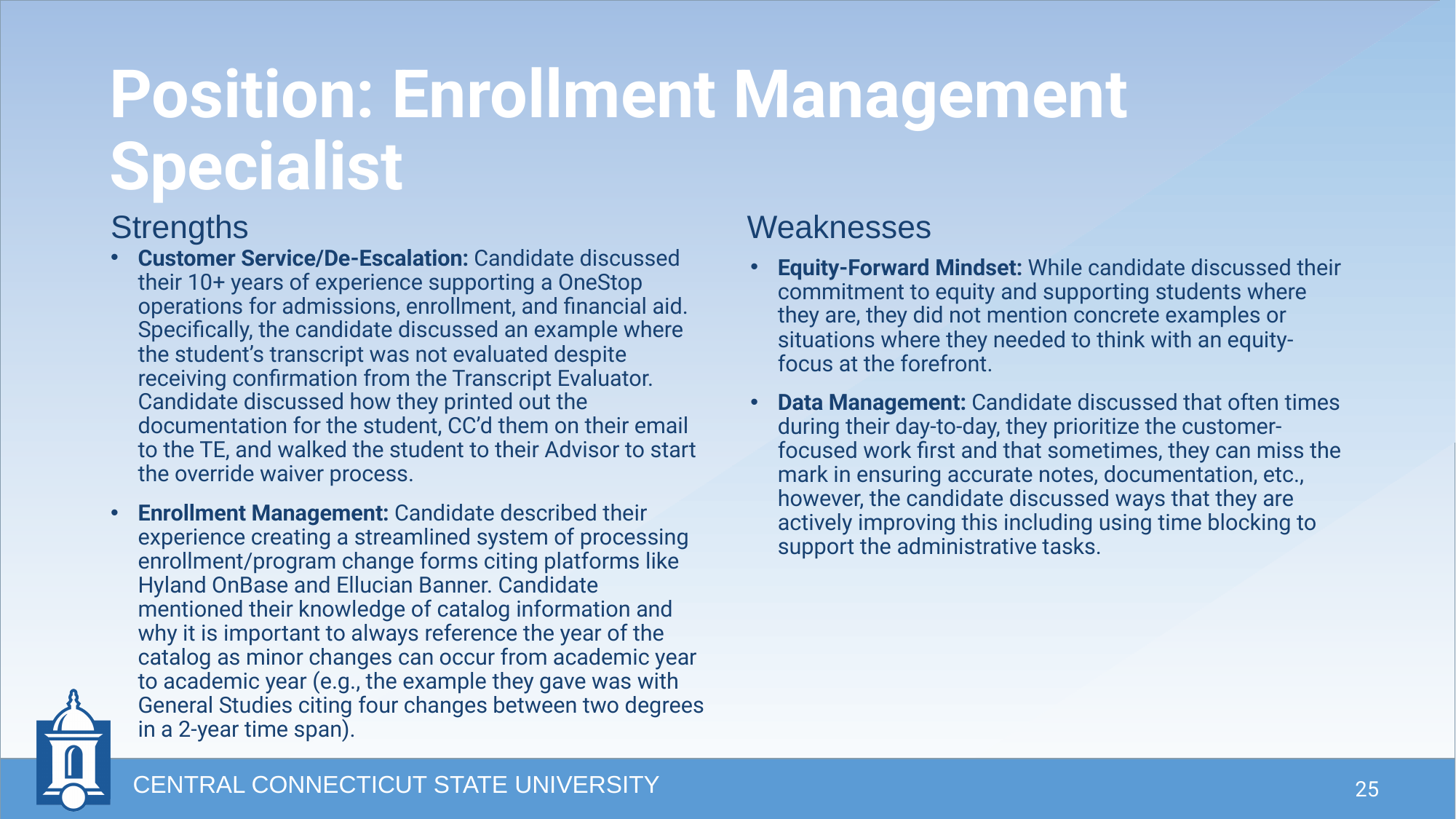

# Position: Enrollment Management Specialist
Strengths
Weaknesses
Customer Service/De-Escalation: Candidate discussed their 10+ years of experience supporting a OneStop operations for admissions, enrollment, and financial aid. Specifically, the candidate discussed an example where the student’s transcript was not evaluated despite receiving confirmation from the Transcript Evaluator. Candidate discussed how they printed out the documentation for the student, CC’d them on their email to the TE, and walked the student to their Advisor to start the override waiver process.
Enrollment Management: Candidate described their experience creating a streamlined system of processing enrollment/program change forms citing platforms like Hyland OnBase and Ellucian Banner. Candidate mentioned their knowledge of catalog information and why it is important to always reference the year of the catalog as minor changes can occur from academic year to academic year (e.g., the example they gave was with General Studies citing four changes between two degrees in a 2-year time span).
Equity-Forward Mindset: While candidate discussed their commitment to equity and supporting students where they are, they did not mention concrete examples or situations where they needed to think with an equity-focus at the forefront.
Data Management: Candidate discussed that often times during their day-to-day, they prioritize the customer-focused work first and that sometimes, they can miss the mark in ensuring accurate notes, documentation, etc., however, the candidate discussed ways that they are actively improving this including using time blocking to support the administrative tasks.